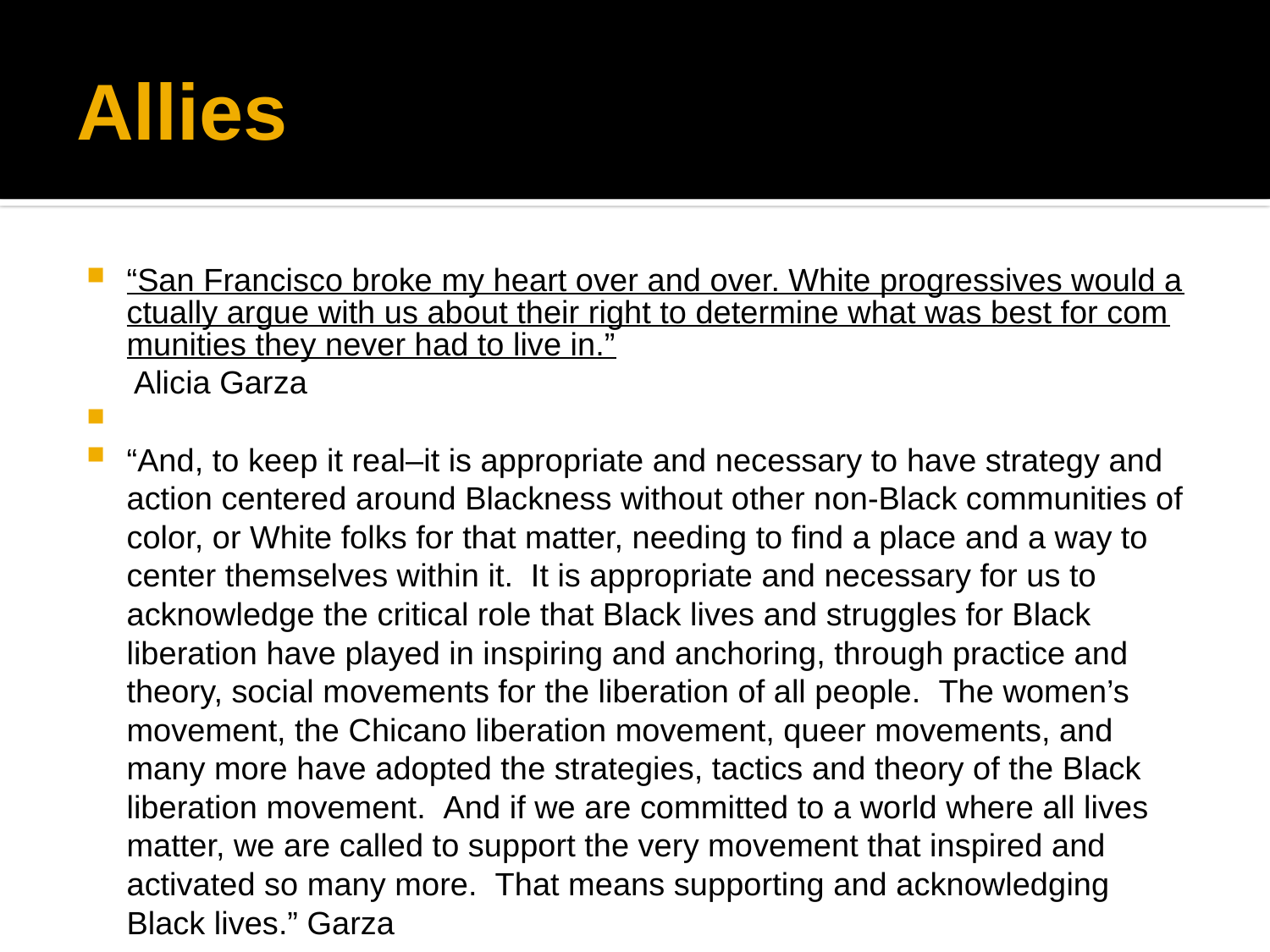

# Allies
“San Francisco broke my heart over and over. White progressives would actually argue with us about their right to determine what was best for communities they never had to live in.” Alicia Garza

“And, to keep it real–it is appropriate and necessary to have strategy and action centered around Blackness without other non-Black communities of color, or White folks for that matter, needing to find a place and a way to center themselves within it.  It is appropriate and necessary for us to acknowledge the critical role that Black lives and struggles for Black liberation have played in inspiring and anchoring, through practice and theory, social movements for the liberation of all people.  The women’s movement, the Chicano liberation movement, queer movements, and many more have adopted the strategies, tactics and theory of the Black liberation movement.  And if we are committed to a world where all lives matter, we are called to support the very movement that inspired and activated so many more.  That means supporting and acknowledging Black lives.” Garza